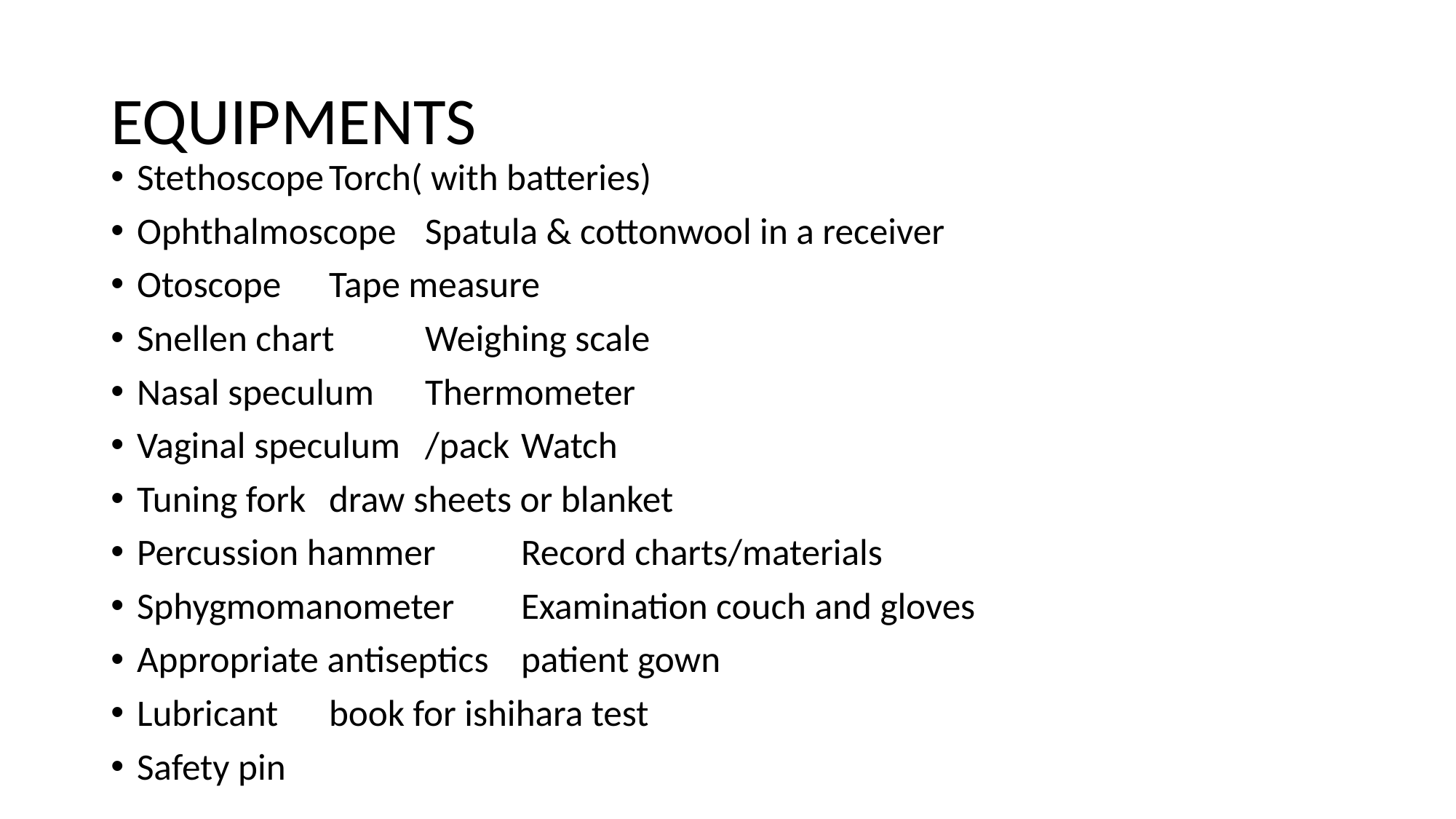

# EQUIPMENTS
Stethoscope				Torch( with batteries)
Ophthalmoscope				Spatula & cottonwool in a receiver
Otoscope					Tape measure
Snellen chart				Weighing scale
Nasal speculum				Thermometer
Vaginal speculum	/pack			Watch
Tuning fork					draw sheets or blanket
Percussion hammer			Record charts/materials
Sphygmomanometer			Examination couch and gloves
Appropriate antiseptics			patient gown
Lubricant 					book for ishihara test
Safety pin